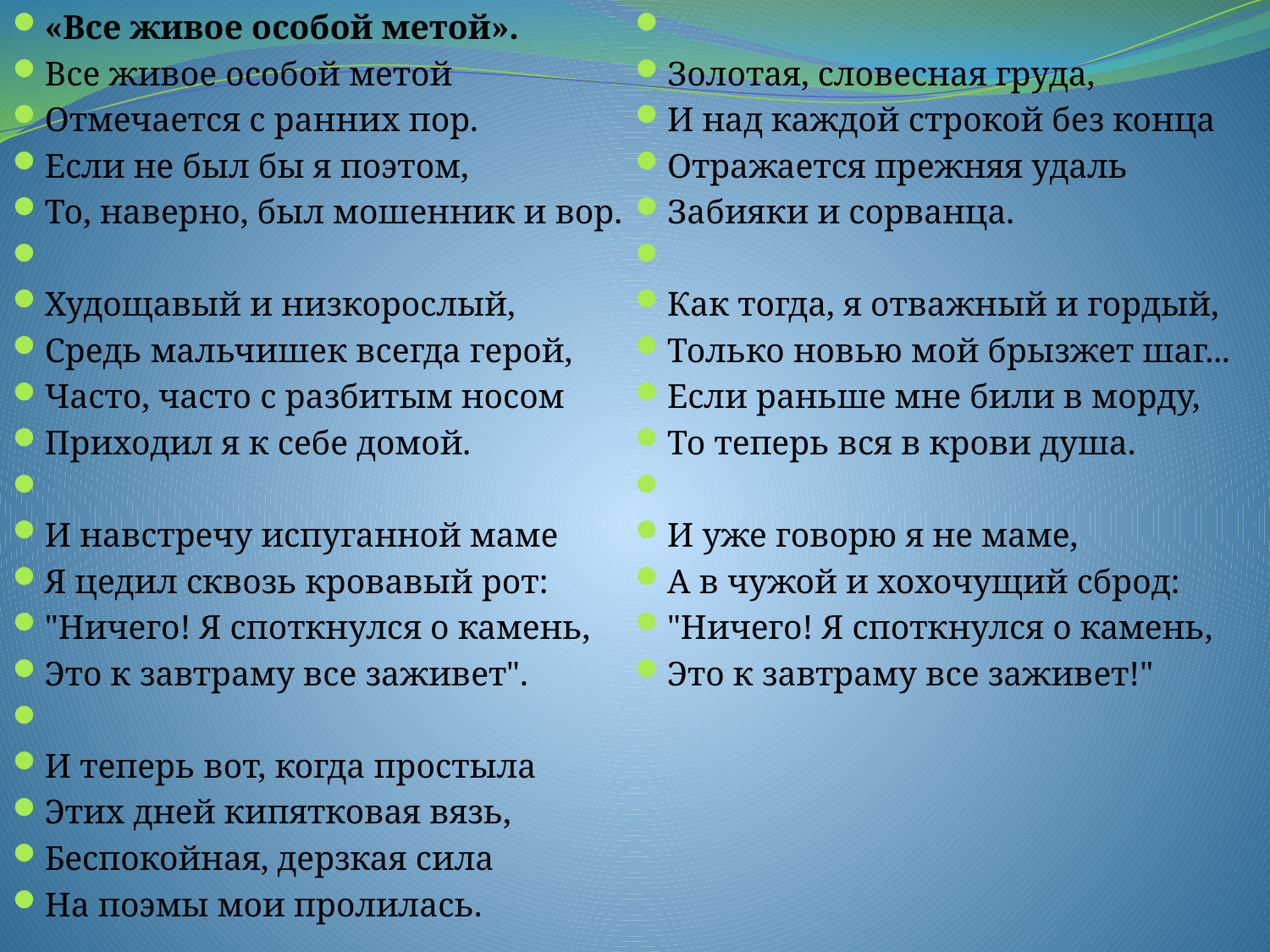

«Все живое особой метой».
Все живое особой метой
Отмечается с ранних пор.
Если не был бы я поэтом,
То, наверно, был мошенник и вор.

Худощавый и низкорослый,
Средь мальчишек всегда герой,
Часто, часто с разбитым носом
Приходил я к себе домой.

И навстречу испуганной маме
Я цедил сквозь кровавый рот:
"Ничего! Я споткнулся о камень,
Это к завтраму все заживет".

И теперь вот, когда простыла
Этих дней кипятковая вязь,
Беспокойная, дерзкая сила
На поэмы мои пролилась.

Золотая, словесная груда,
И над каждой строкой без конца
Отражается прежняя удаль
Забияки и сорванца.

Как тогда, я отважный и гордый,
Только новью мой брызжет шаг...
Если раньше мне били в морду,
То теперь вся в крови душа.

И уже говорю я не маме,
А в чужой и хохочущий сброд:
"Ничего! Я споткнулся о камень,
Это к завтраму все заживет!"
#